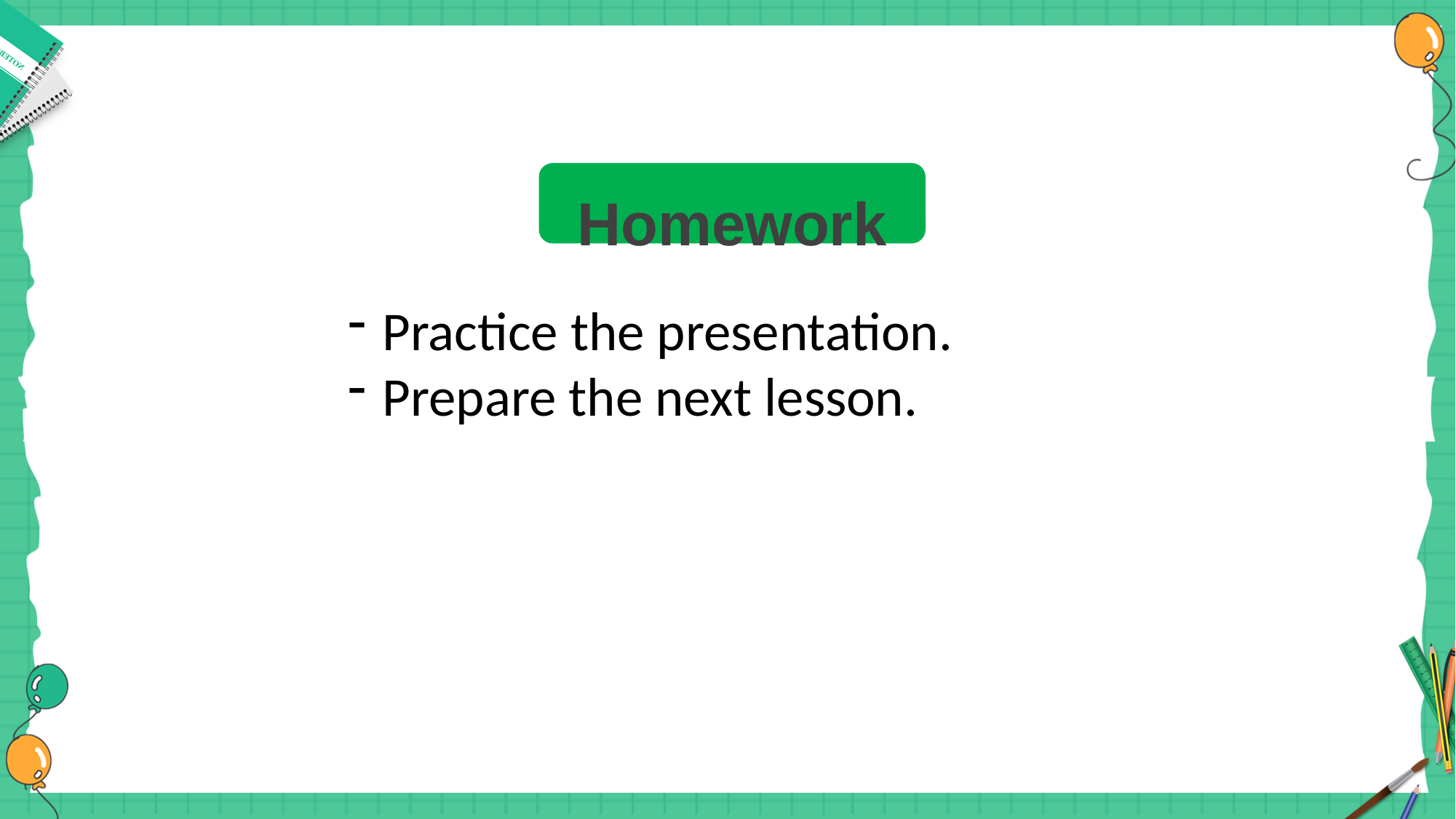

Homework
Practice the presentation.
Prepare the next lesson.